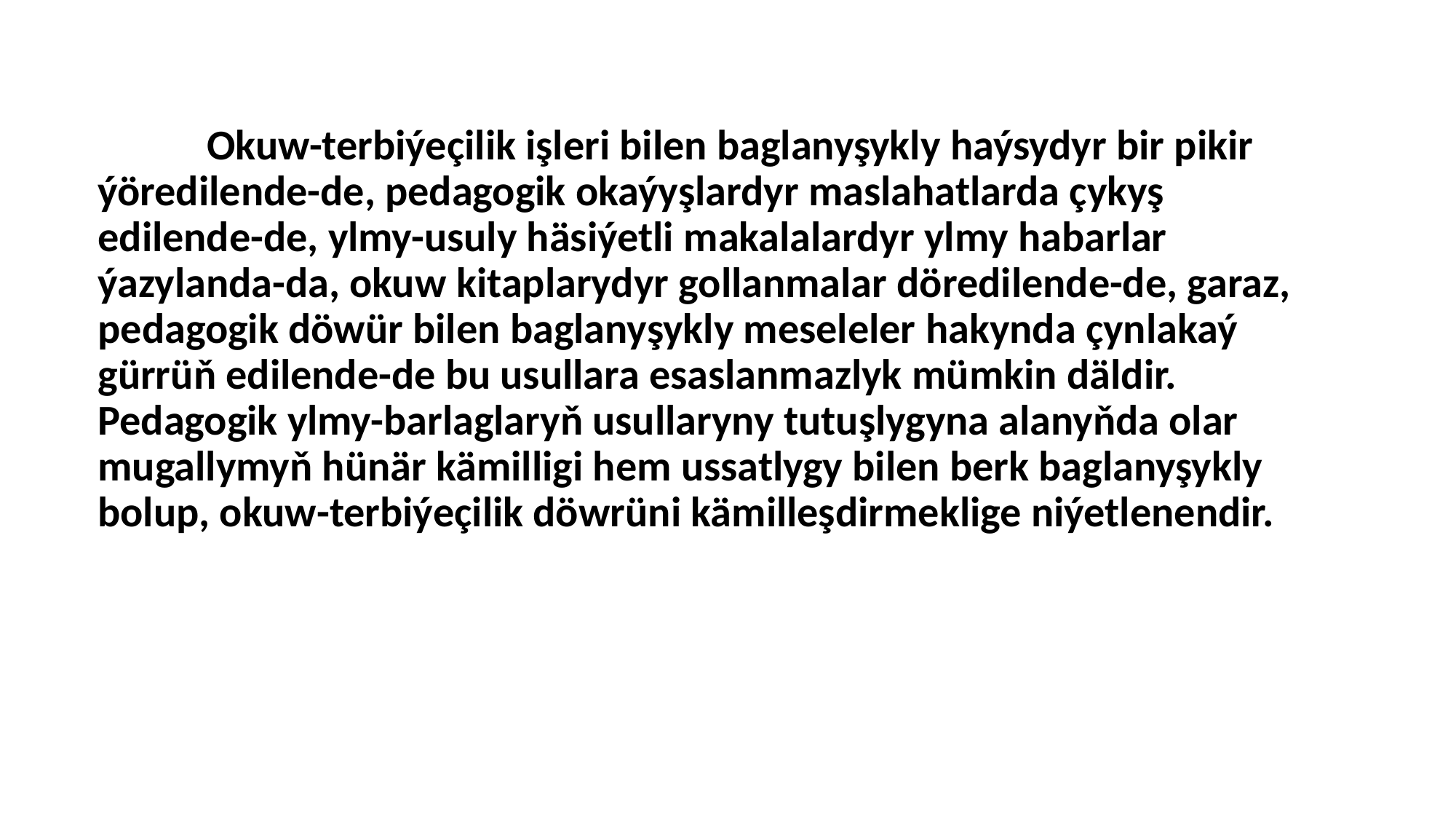

Okuw-terbiýeçilik işleri bilen baglanyşykly haýsydyr bir pikir ýöredilende-de, pedagogik okaýyşlardyr maslahatlarda çykyş edilende-de, ylmy-usuly häsiýetli makalalardyr ylmy habarlar ýazylanda-da, okuw kitaplarydyr gollanmalar döredilende-de, garaz, pedagogik döwür bilen baglanyşykly meseleler hakynda çynlakaý gürrüň edilende-de bu usullara esaslanmazlyk mümkin däldir. Pedagogik ylmy-barlaglaryň usullaryny tutuşlygyna alanyňda olar mugallymyň hünär kämilligi hem ussatlygy bilen berk baglanyşykly bolup, okuw-terbiýeçilik döwrüni kämilleşdirmeklige niýetlenendir.